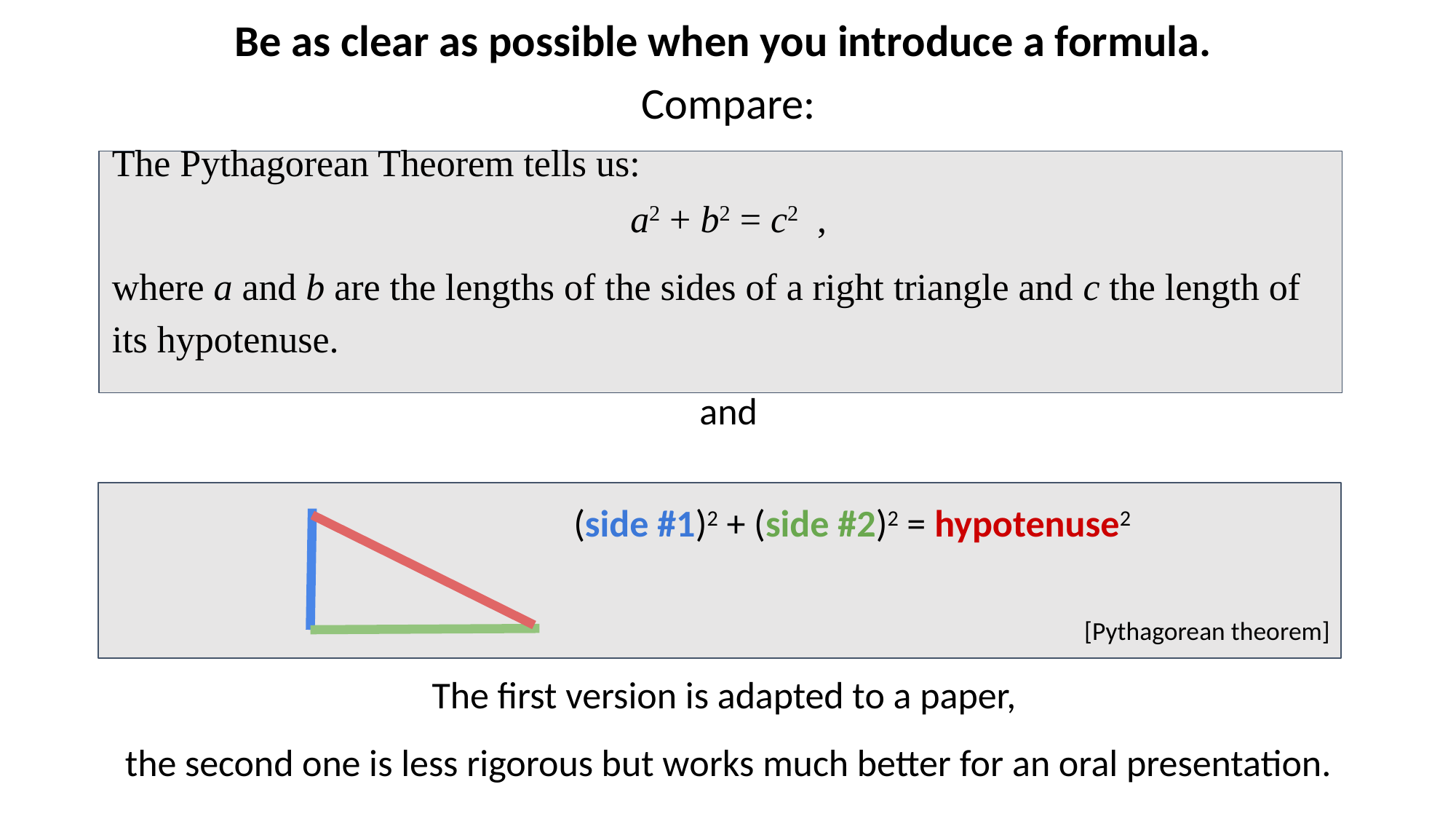

Be as clear as possible when you introduce a formula.
Compare:
The Pythagorean Theorem tells us:
a2 + b2 = c2  ,
where a and b are the lengths of the sides of a right triangle and c the length of its hypotenuse.

and

                                                      (side #1)2 + (side #2)2 = hypotenuse2

The first version is adapted to a paper,
the second one is less rigorous but works much better for an oral presentation.

[Pythagorean theorem]